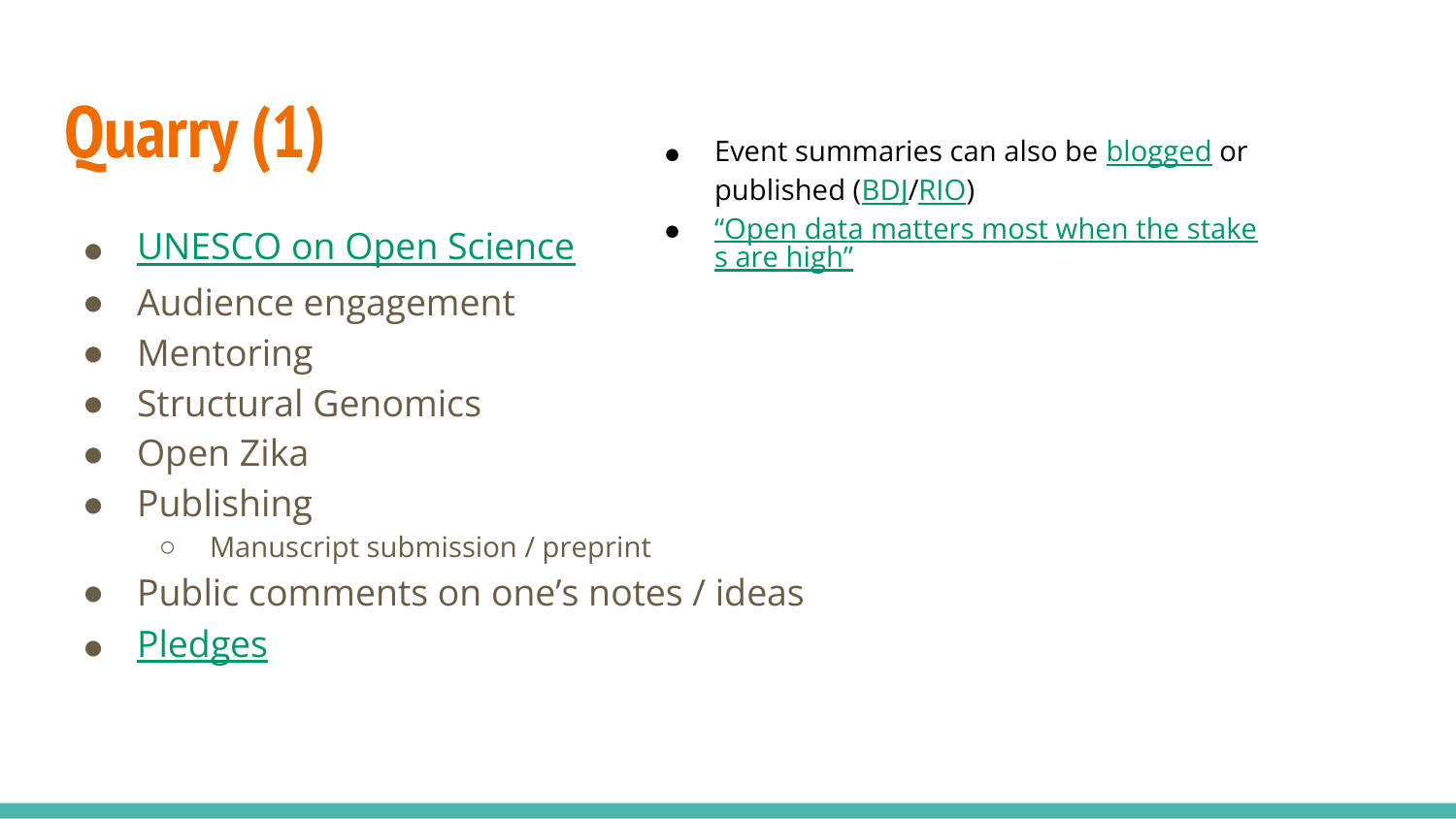

# Quarry (1)

Event summaries can also be blogged or published (BDJ/RIO)
“Open data matters most when the stakes are high”
UNESCO on Open Science
Audience engagement
Mentoring
Structural Genomics
Open Zika
Publishing
Manuscript submission / preprint
Public comments on one’s notes / ideas
Pledges